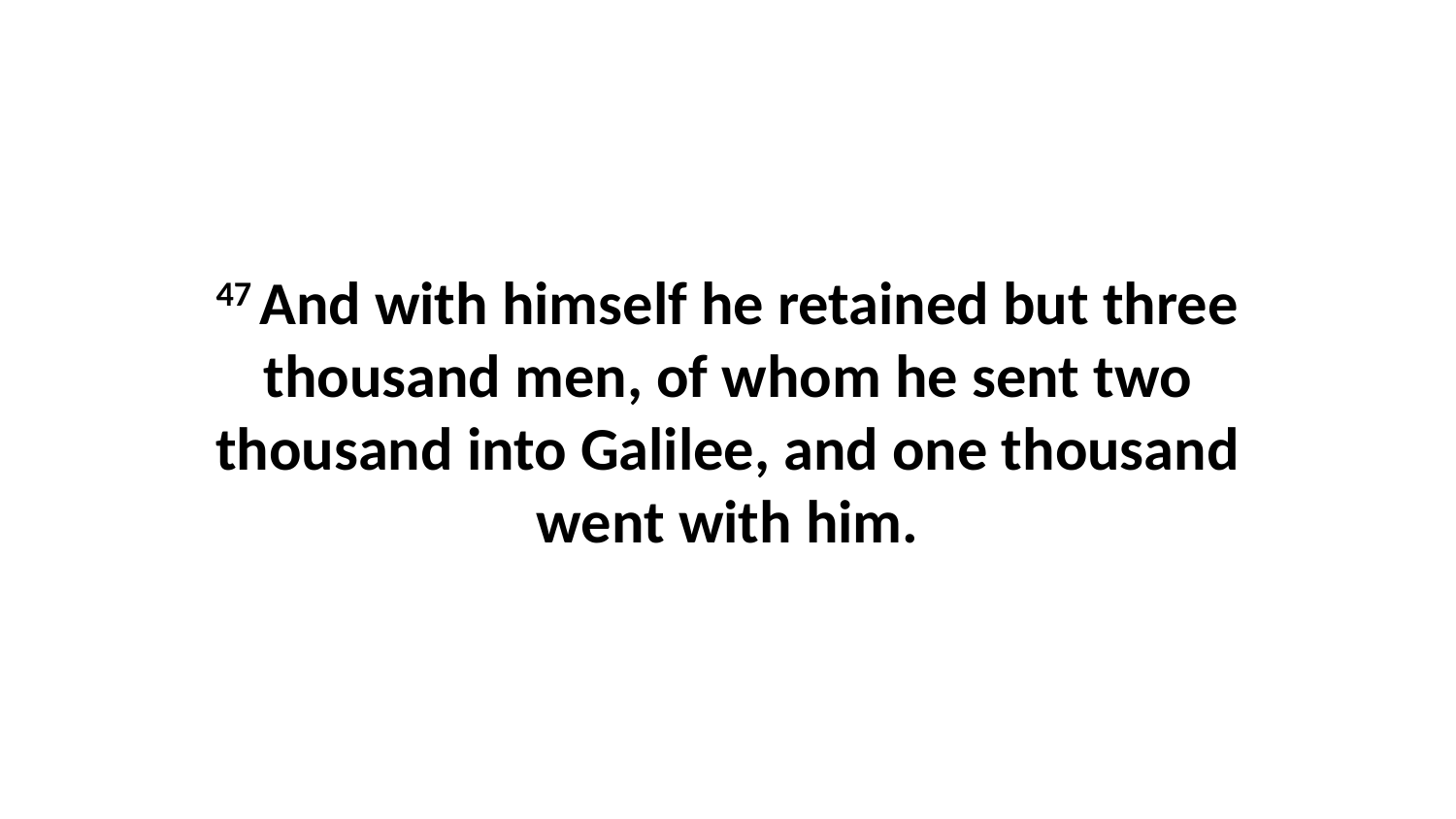

47 And with himself he retained but three thousand men, of whom he sent two thousand into Galilee, and one thousand went with him.